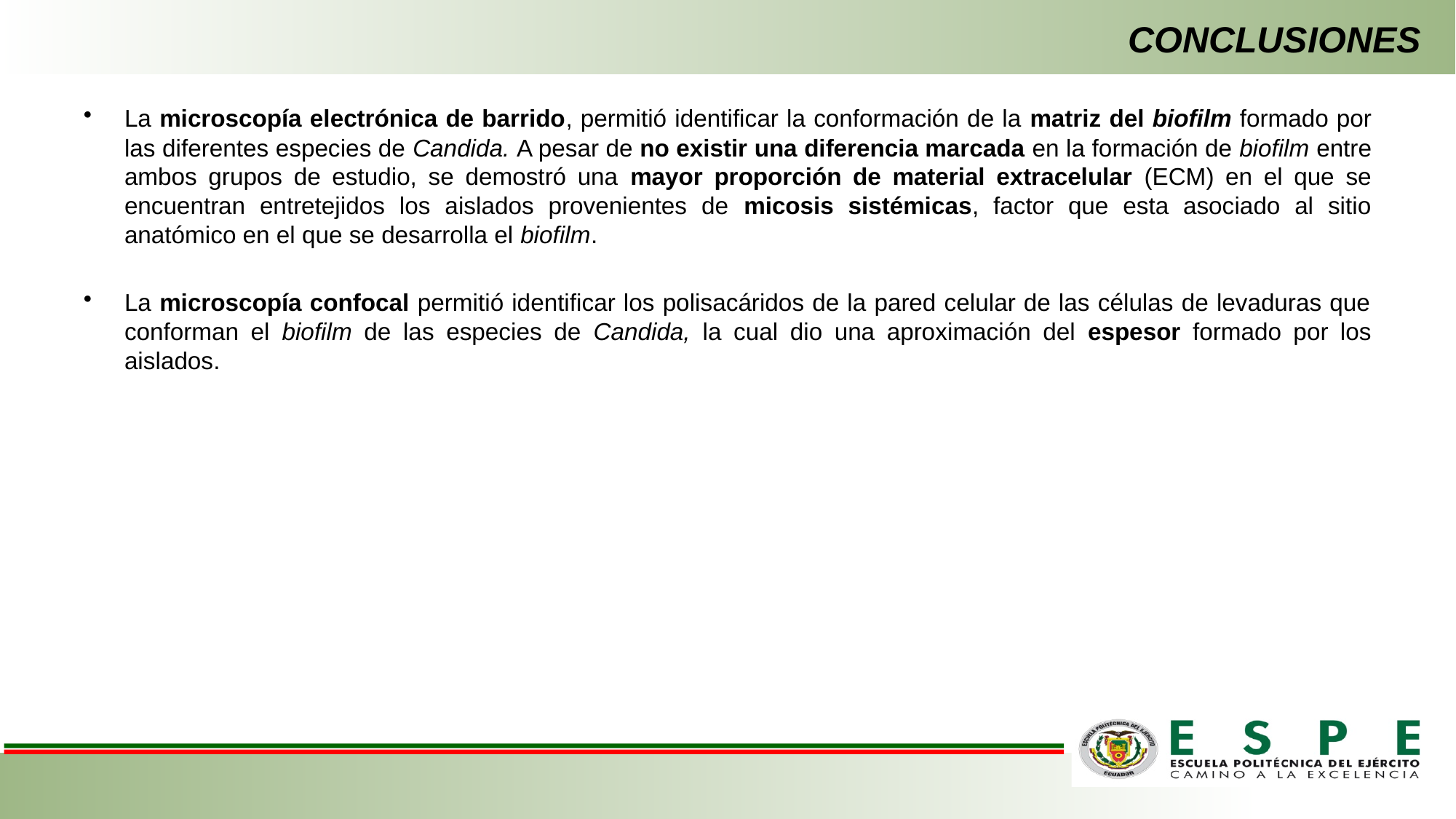

CONCLUSIONES
La microscopía electrónica de barrido, permitió identificar la conformación de la matriz del biofilm formado por las diferentes especies de Candida. A pesar de no existir una diferencia marcada en la formación de biofilm entre ambos grupos de estudio, se demostró una mayor proporción de material extracelular (ECM) en el que se encuentran entretejidos los aislados provenientes de micosis sistémicas, factor que esta asociado al sitio anatómico en el que se desarrolla el biofilm.

La microscopía confocal permitió identificar los polisacáridos de la pared celular de las células de levaduras que conforman el biofilm de las especies de Candida, la cual dio una aproximación del espesor formado por los aislados.